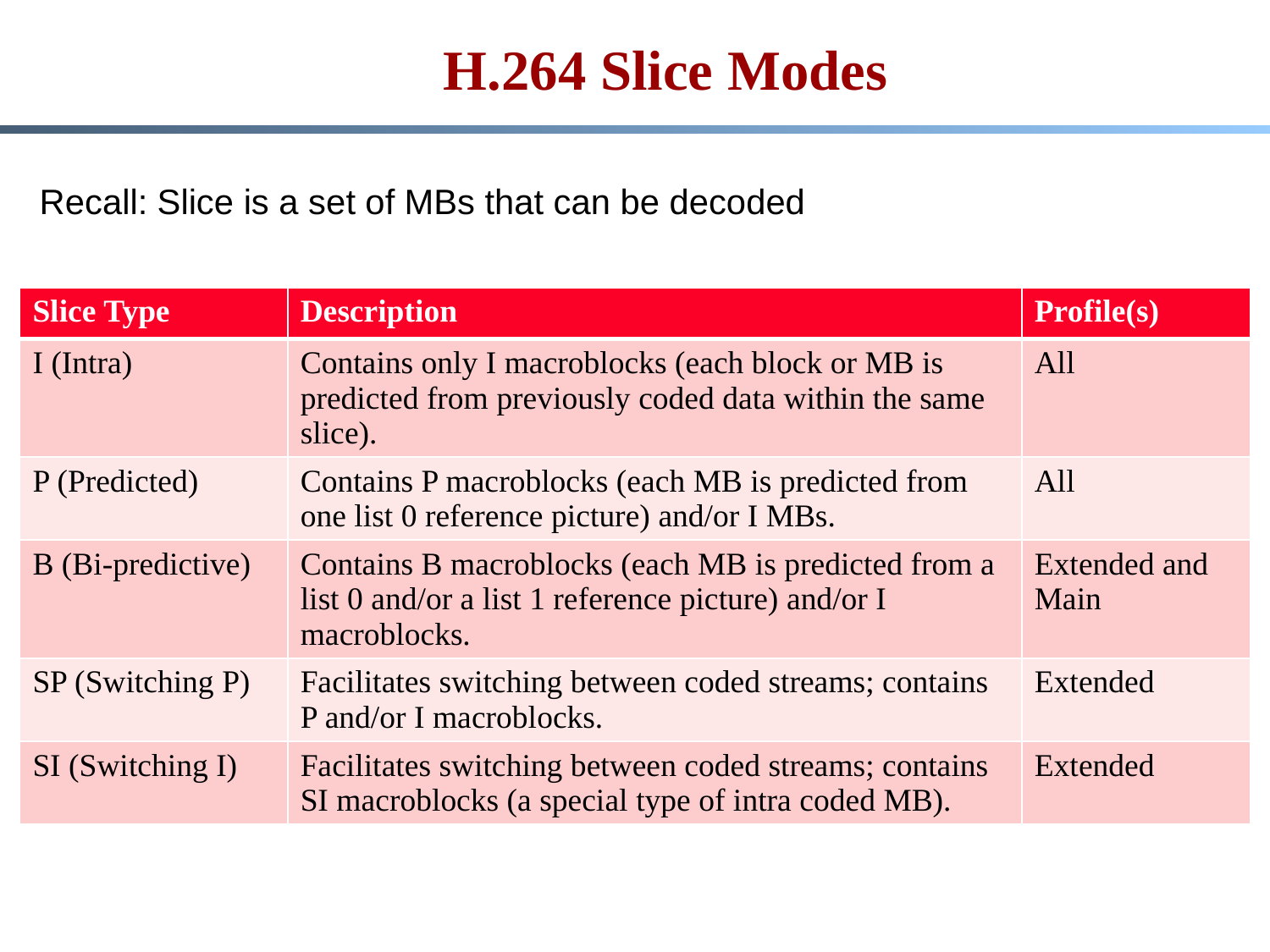

# H.264 Slice Modes
Recall: Slice is a set of MBs that can be decoded

| Slice Type | Description | Profile(s) |
| --- | --- | --- |
| I (Intra) | Contains only I macroblocks (each block or MB is predicted from previously coded data within the same slice). | All |
| P (Predicted) | Contains P macroblocks (each MB is predicted from one list 0 reference picture) and/or I MBs. | All |
| B (Bi-predictive) | Contains B macroblocks (each MB is predicted from a list 0 and/or a list 1 reference picture) and/or I macroblocks. | Extended and Main |
| SP (Switching P) | Facilitates switching between coded streams; contains P and/or I macroblocks. | Extended |
| SI (Switching I) | Facilitates switching between coded streams; contains SI macroblocks (a special type of intra coded MB). | Extended |